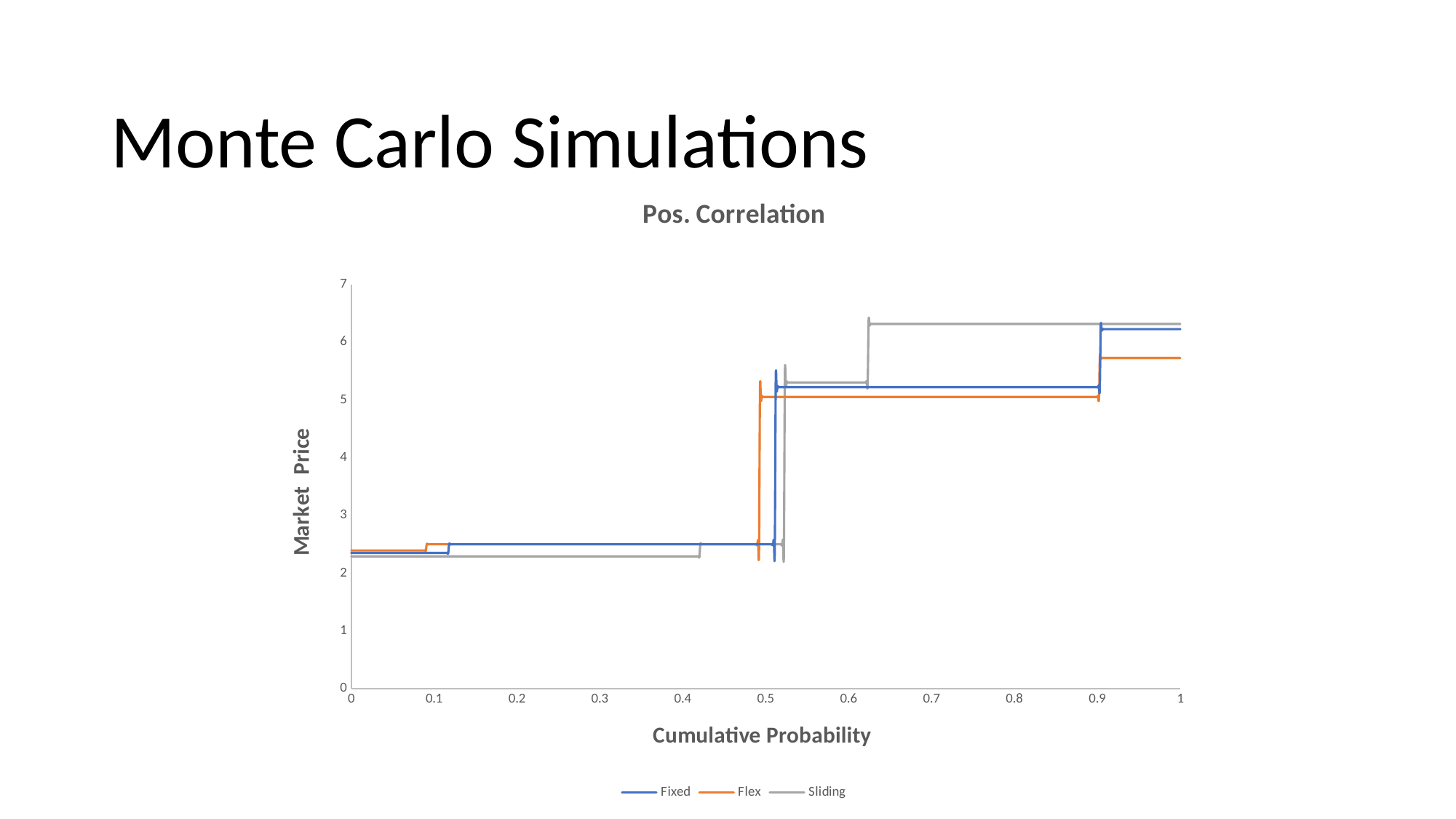

# Monte Carlo Simulations

### Chart: Pos. Correlation

| Category |  |  |  |
|---|---|---|---|
22